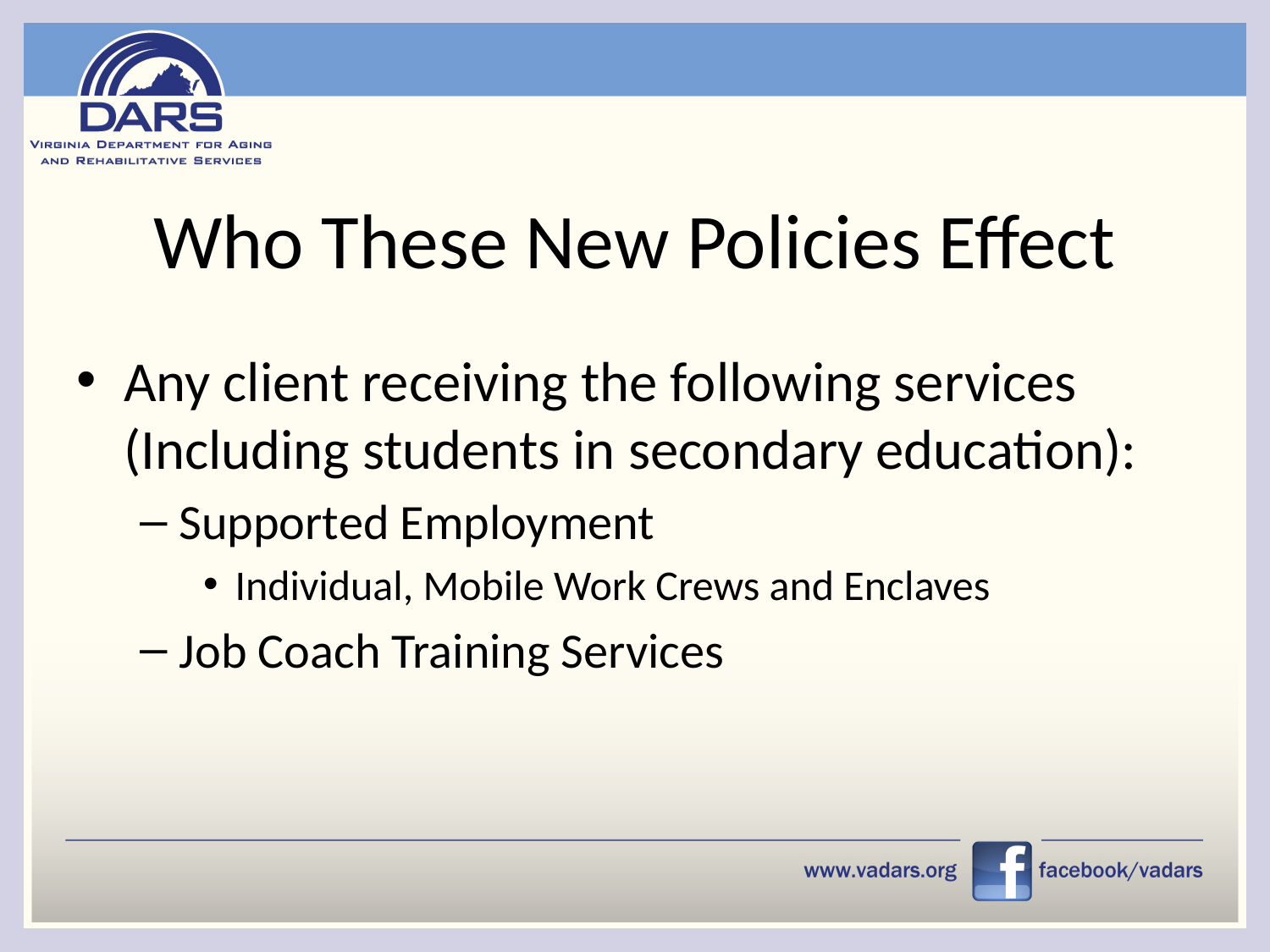

# Who These New Policies Effect
Any client receiving the following services (Including students in secondary education):
Supported Employment
Individual, Mobile Work Crews and Enclaves
Job Coach Training Services